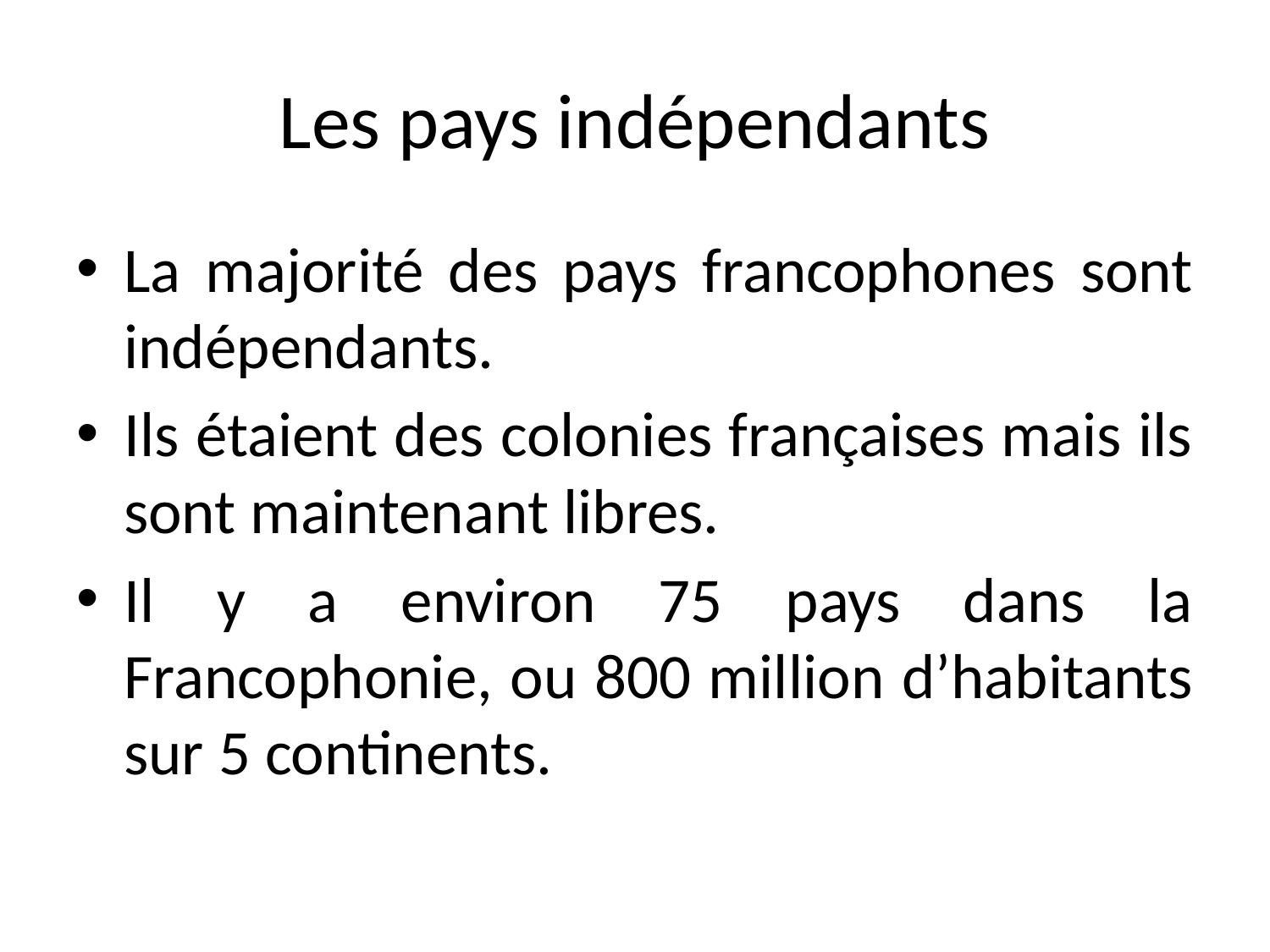

# Les pays indépendants
La majorité des pays francophones sont indépendants.
Ils étaient des colonies françaises mais ils sont maintenant libres.
Il y a environ 75 pays dans la Francophonie, ou 800 million d’habitants sur 5 continents.